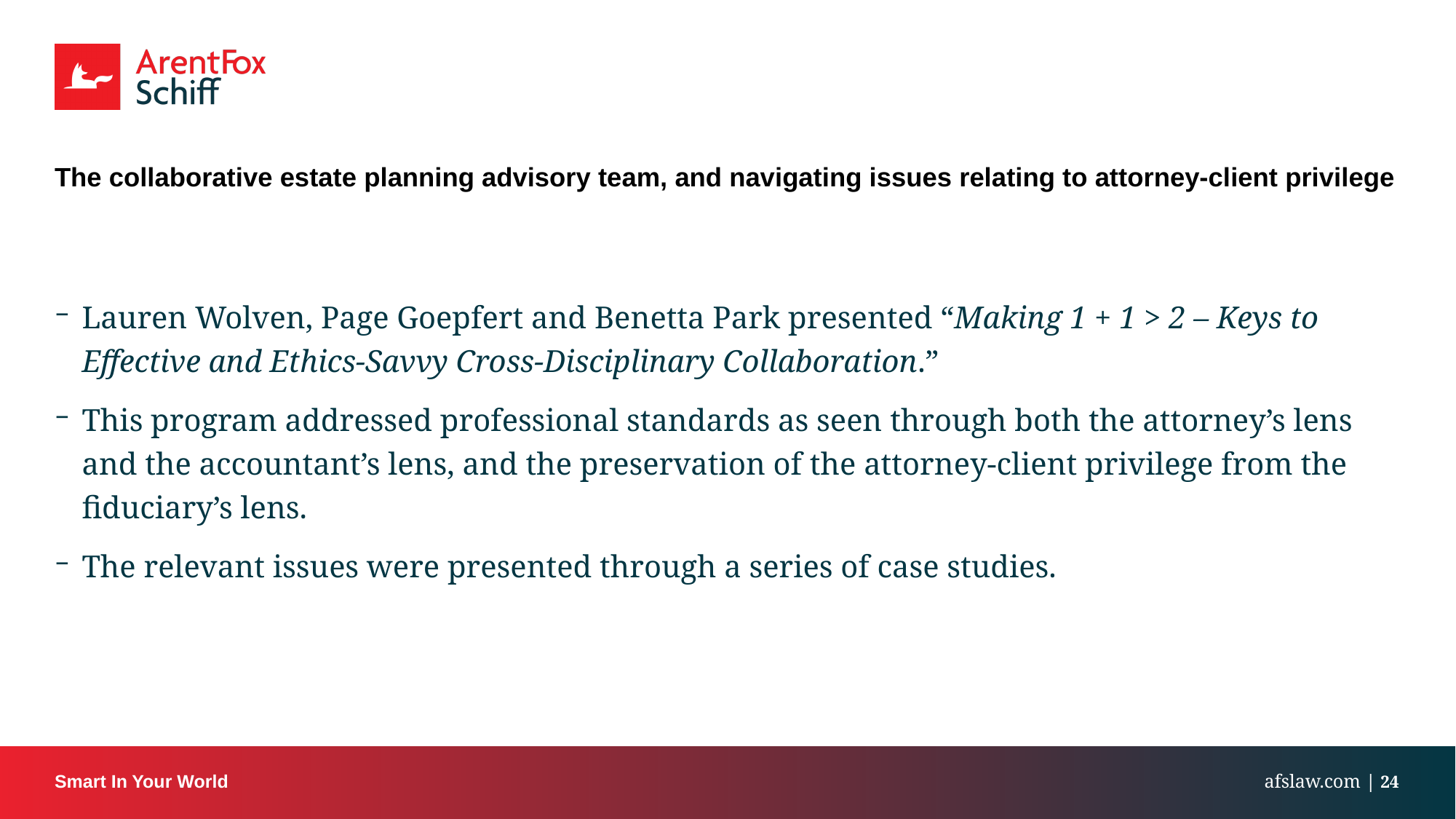

# The collaborative estate planning advisory team, and navigating issues relating to attorney-client privilege
Lauren Wolven, Page Goepfert and Benetta Park presented “Making 1 + 1 > 2 – Keys to Effective and Ethics-Savvy Cross-Disciplinary Collaboration.”
This program addressed professional standards as seen through both the attorney’s lens and the accountant’s lens, and the preservation of the attorney-client privilege from the fiduciary’s lens.
The relevant issues were presented through a series of case studies.